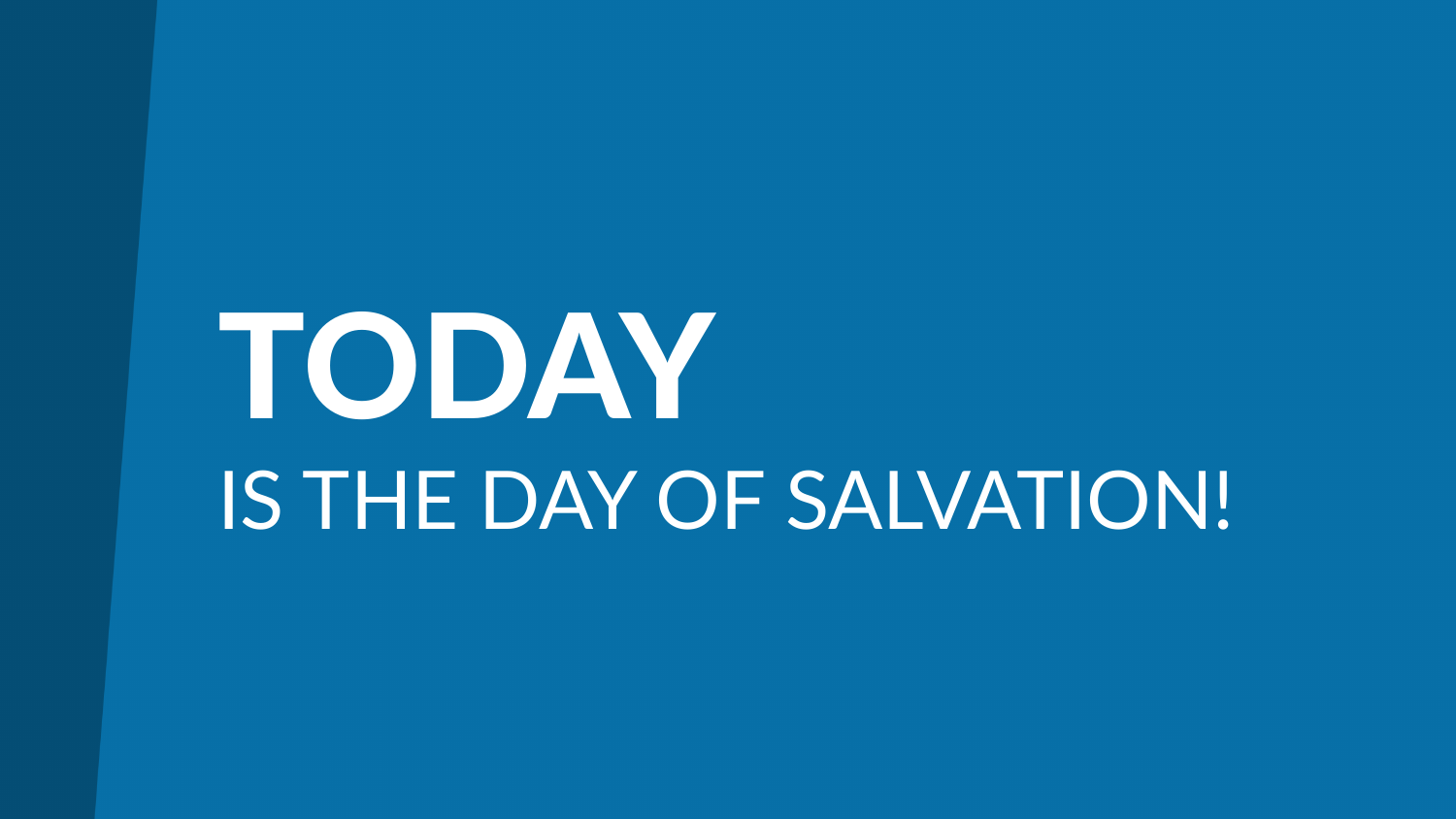

# TODAY IS THE DAY OF SALVATION!